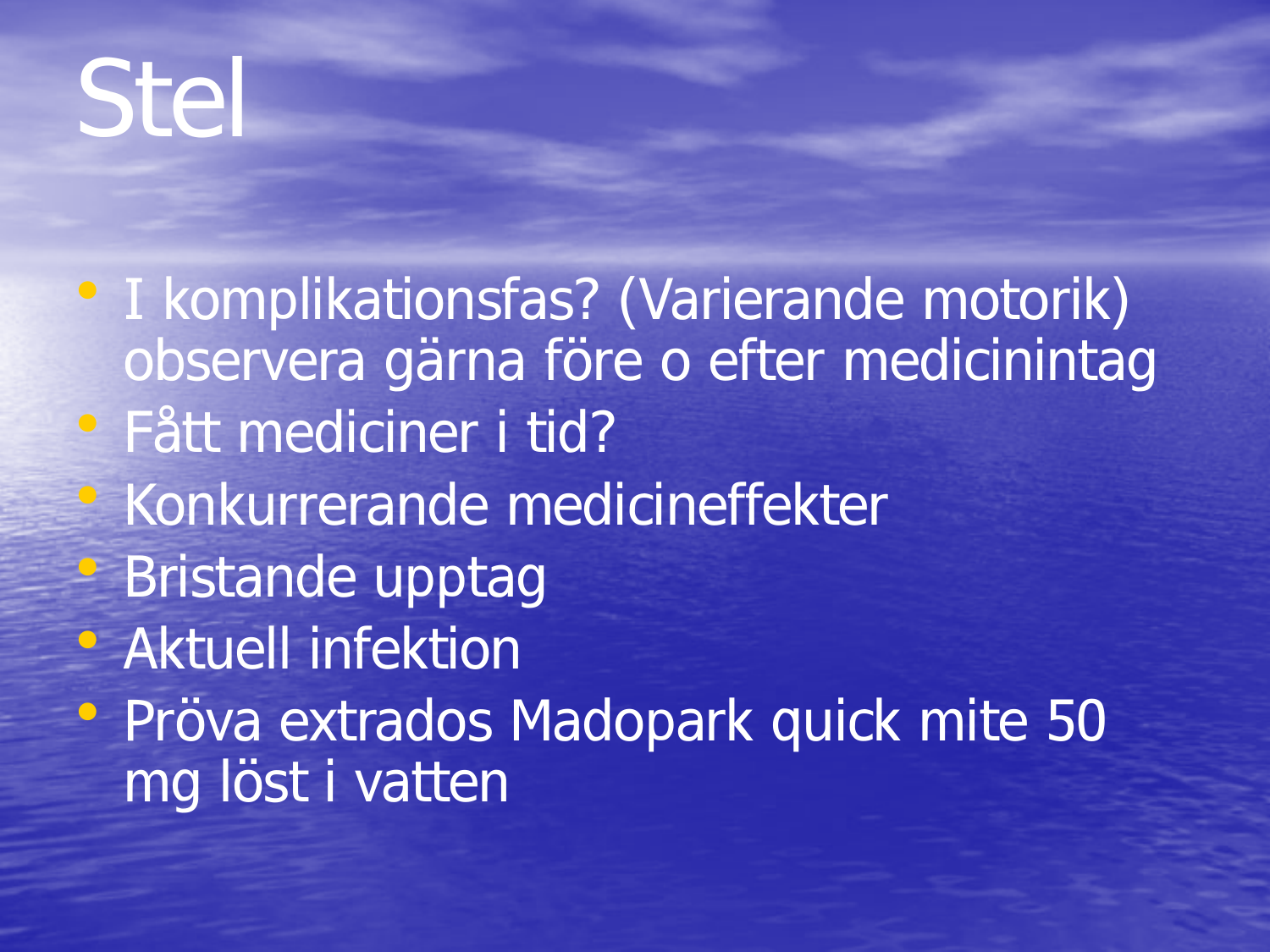

# Stel
I komplikationsfas? (Varierande motorik) observera gärna före o efter medicinintag
Fått mediciner i tid?
Konkurrerande medicineffekter
Bristande upptag
Aktuell infektion
Pröva extrados Madopark quick mite 50 mg löst i vatten